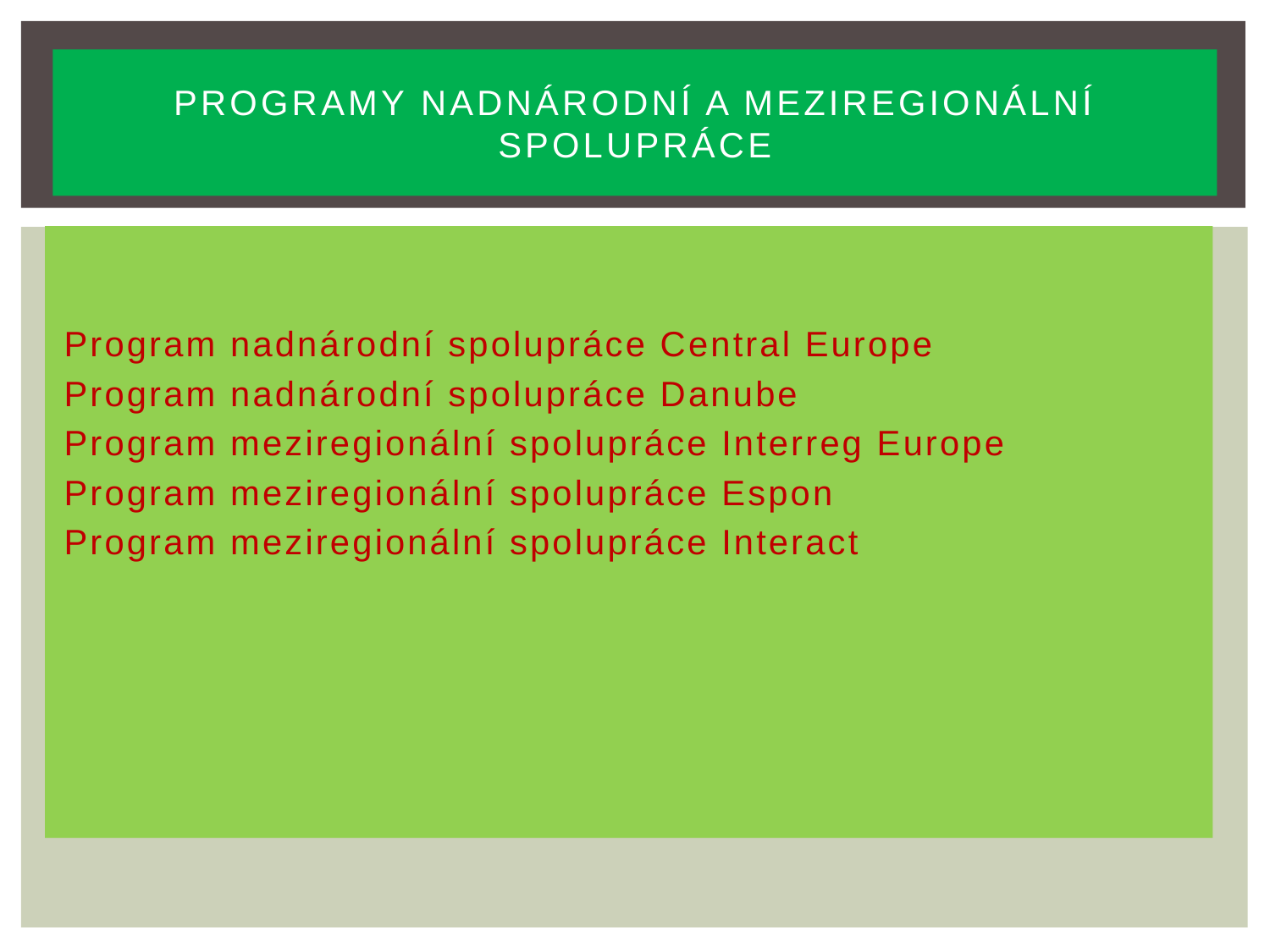

# Programy nadnárodní a meziregionální spolupráce
gram meziregionální spolupráce

Program nadnárodní spolupráce Central Europe
Program nadnárodní spolupráce Danube
Program meziregionální spolupráce Interreg Europe
Program meziregionální spolupráce Espon
Program meziregionální spolupráce Interact